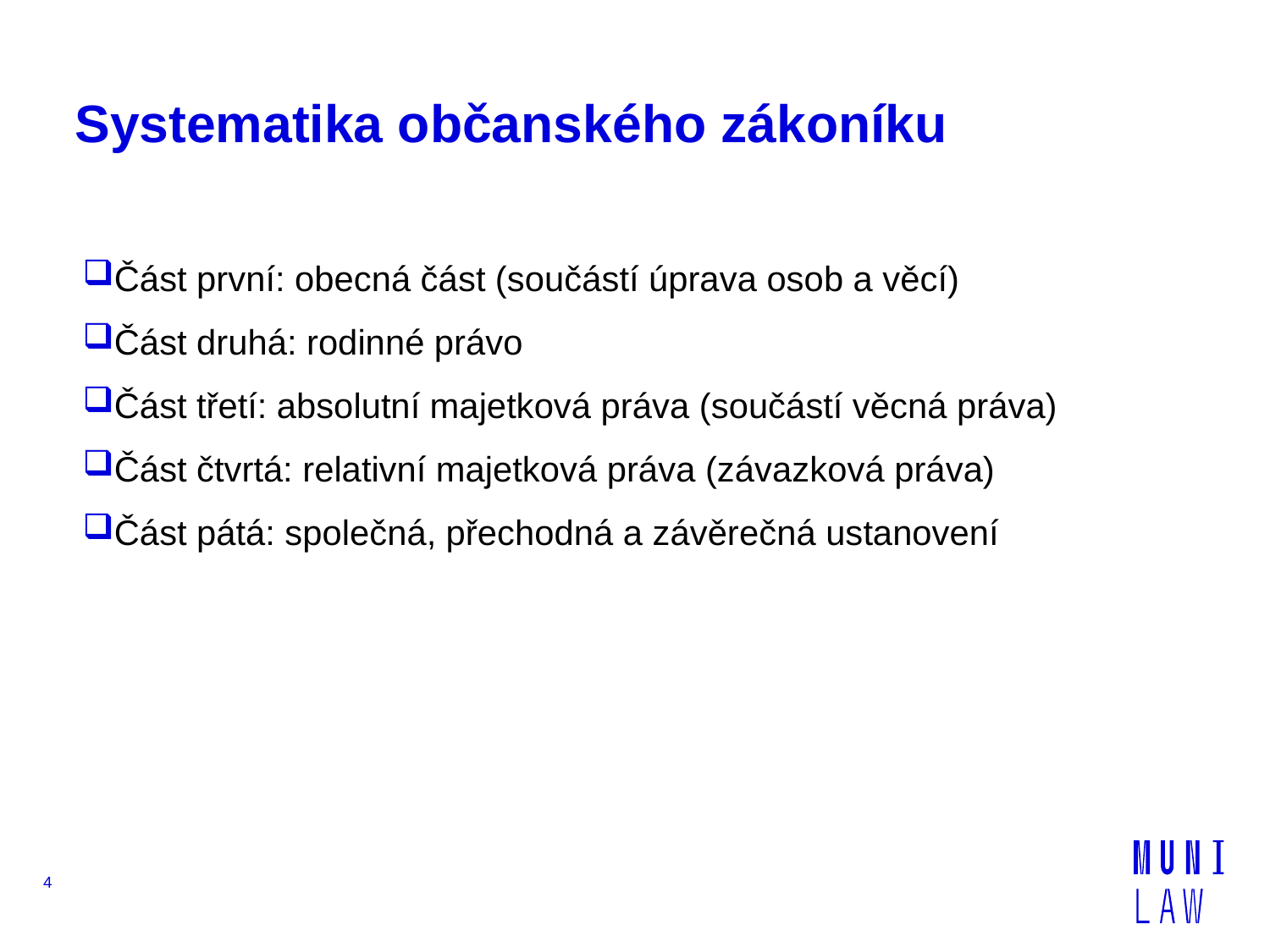

# Systematika občanského zákoníku
Část první: obecná část (součástí úprava osob a věcí)
Část druhá: rodinné právo
Část třetí: absolutní majetková práva (součástí věcná práva)
Část čtvrtá: relativní majetková práva (závazková práva)
Část pátá: společná, přechodná a závěrečná ustanovení
4